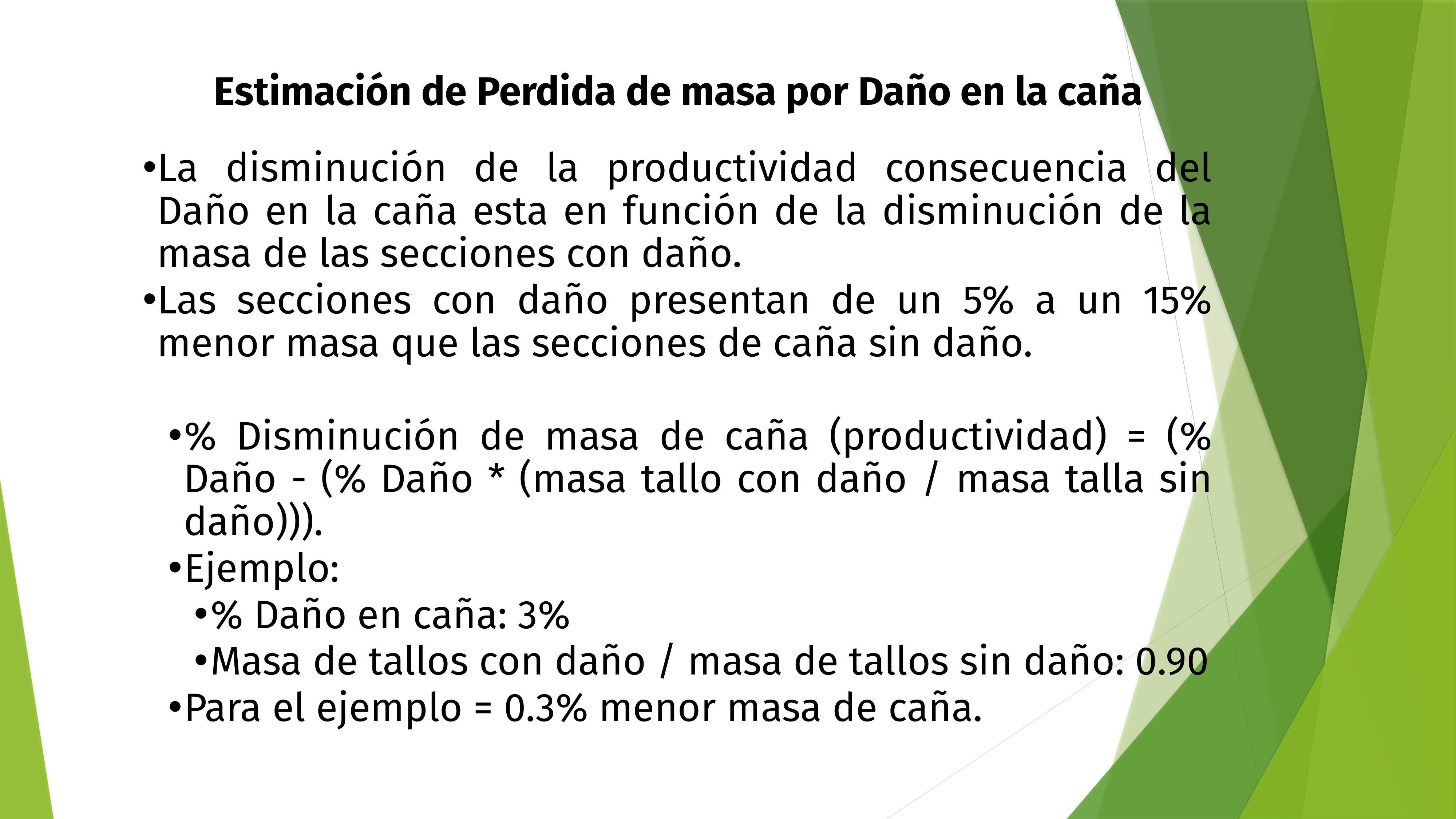

Estimación de Perdida de masa por Daño en la caña

La disminución de la productividad consecuencia del Daño en la caña esta en función de la disminución de la masa de las secciones con daño.
Las secciones con daño presentan de un 5% a un 15% menor masa que las secciones de caña sin daño.

% Disminución de masa de caña (productividad) = (% Daño - (% Daño * (masa tallo con daño / masa talla sin daño))).
Ejemplo:
% Daño en caña: 3%
Masa de tallos con daño / masa de tallos sin daño: 0.90
Para el ejemplo = 0.3% menor masa de caña.